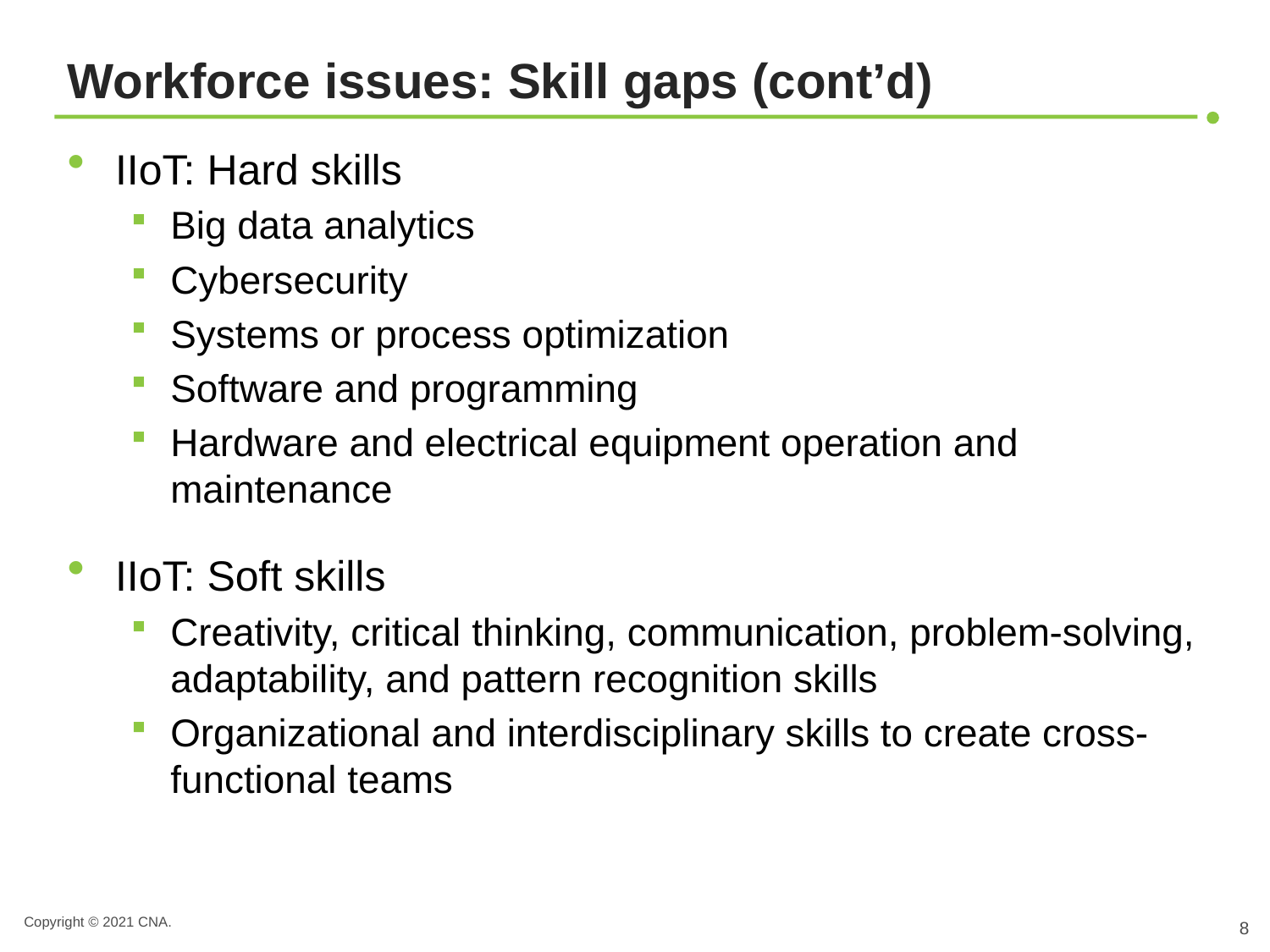

# Workforce issues: Skill gaps (cont’d)
IIoT: Hard skills
Big data analytics
Cybersecurity
Systems or process optimization
Software and programming
Hardware and electrical equipment operation and maintenance

IIoT: Soft skills
Creativity, critical thinking, communication, problem-solving, adaptability, and pattern recognition skills
Organizational and interdisciplinary skills to create cross-functional teams